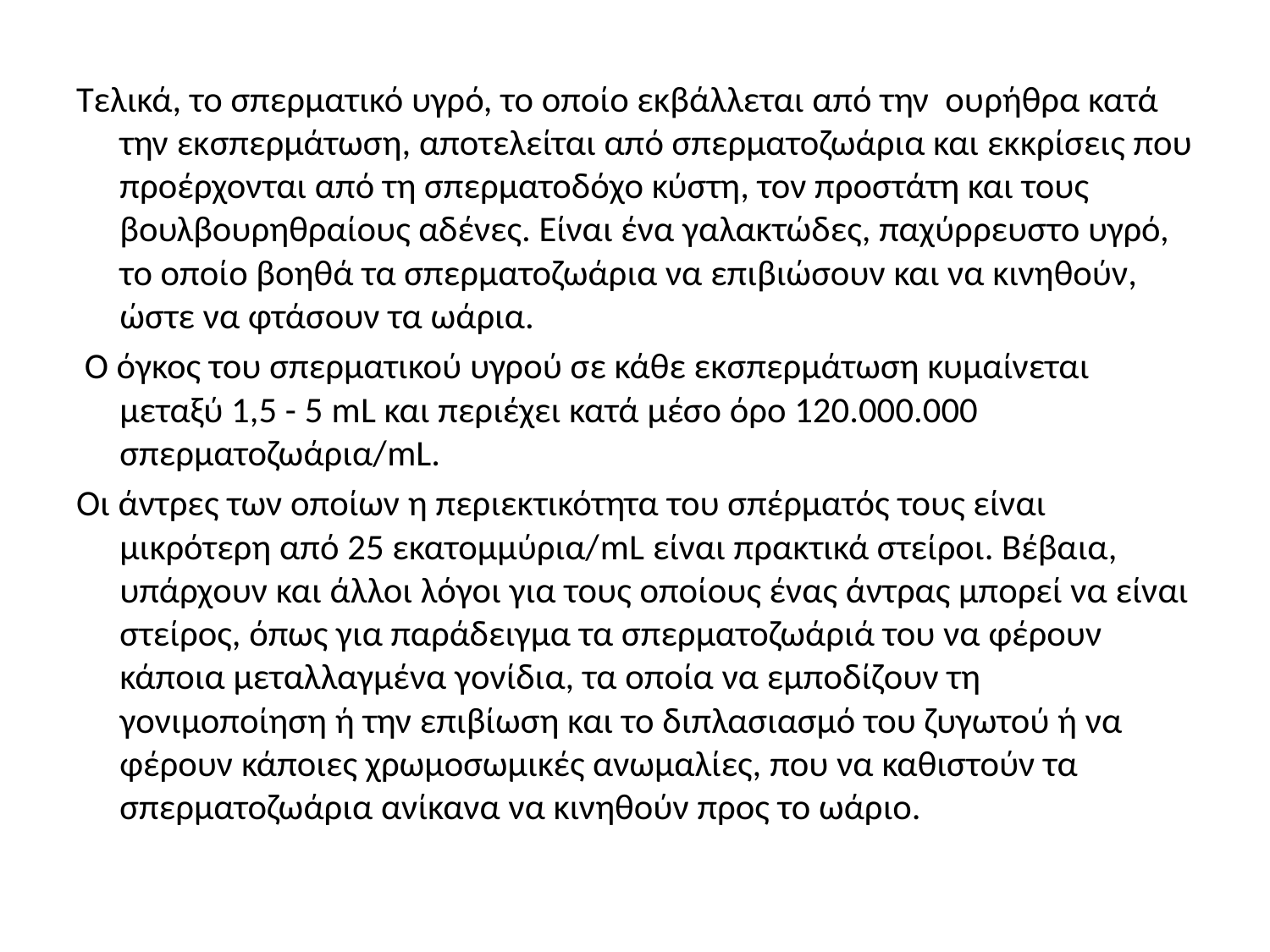

Τελικά, το σπερματικό υγρό, το οποίο εκβάλλεται από την  ουρήθρα κατά την εκσπερμάτωση, αποτελείται από σπερματοζωάρια και εκκρίσεις που προέρχονται από τη σπερματοδόχο κύστη, τον προστάτη και τους βουλβουρηθραίους αδένες. Είναι ένα γαλακτώδες, παχύρρευστο υγρό, το οποίο βοηθά τα σπερματοζωάρια να επιβιώσουν και να κινηθούν, ώστε να φτάσουν τα ωάρια.
 Ο όγκος του σπερματικού υγρού σε κάθε εκσπερμάτωση κυμαίνεται μεταξύ 1,5 - 5 mL και περιέχει κατά μέσο όρο 120.000.000 σπερματοζωάρια/mL.
Οι άντρες των οποίων η περιεκτικότητα του σπέρματός τους είναι μικρότερη από 25 εκατομμύρια/mL είναι πρακτικά στείροι. Βέβαια, υπάρχουν και άλλοι λόγοι για τους οποίους ένας άντρας μπορεί να είναι στείρος, όπως για παράδειγμα τα σπερματοζωάριά του να φέρουν κάποια μεταλλαγμένα γονίδια, τα οποία να εμποδίζουν τη γονιμοποίηση ή την επιβίωση και το διπλασιασμό του ζυγωτού ή να φέρουν κάποιες χρωμοσωμικές ανωμαλίες, που να καθιστούν τα σπερματοζωάρια ανίκανα να κινηθούν προς το ωάριο.